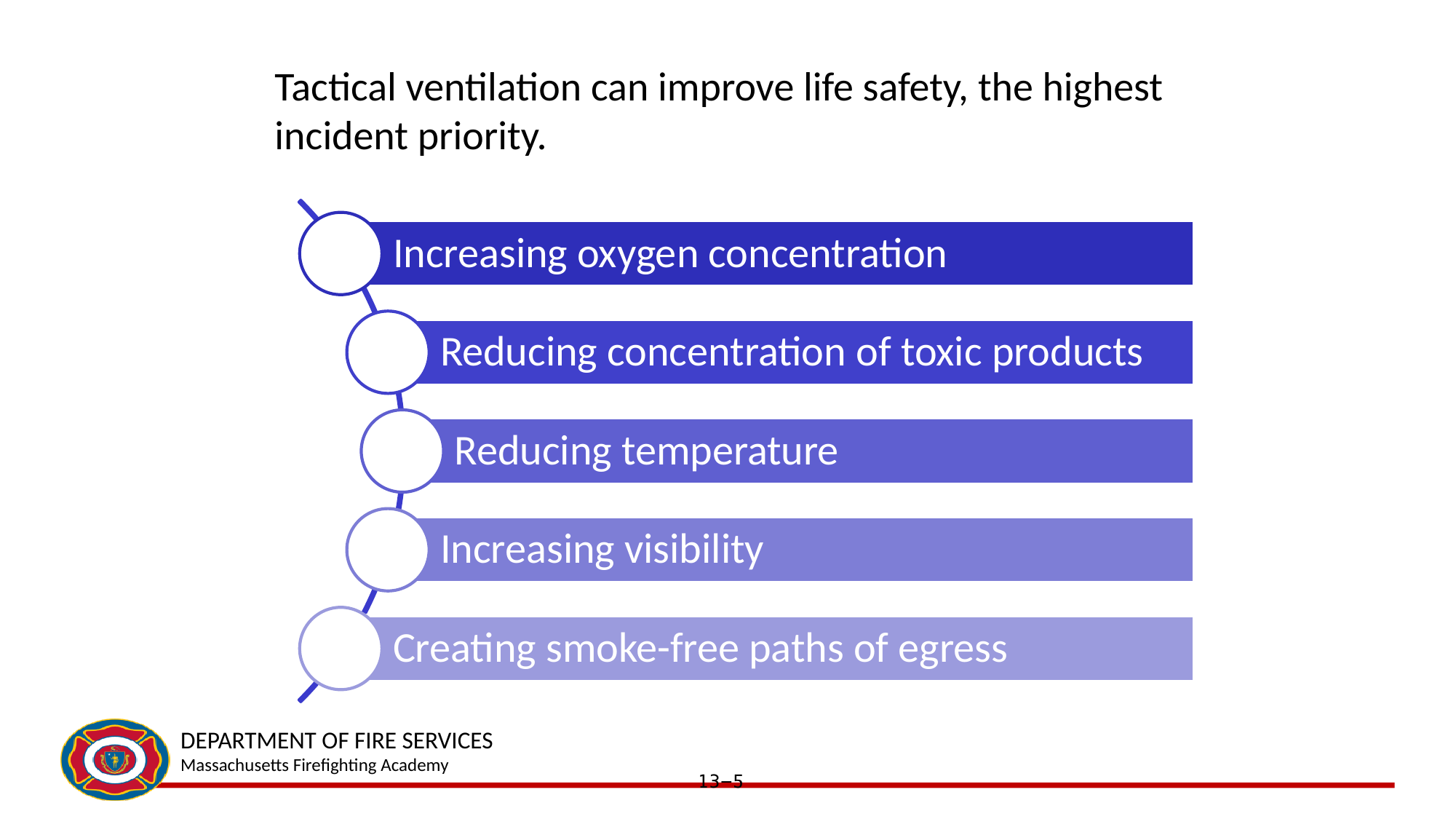

# Tactical ventilation can improve life safety, the highest incident priority.
Increasing oxygen concentration
Reducing concentration of toxic products
Reducing temperature
Increasing visibility
Creating smoke-free paths of egress
13–5